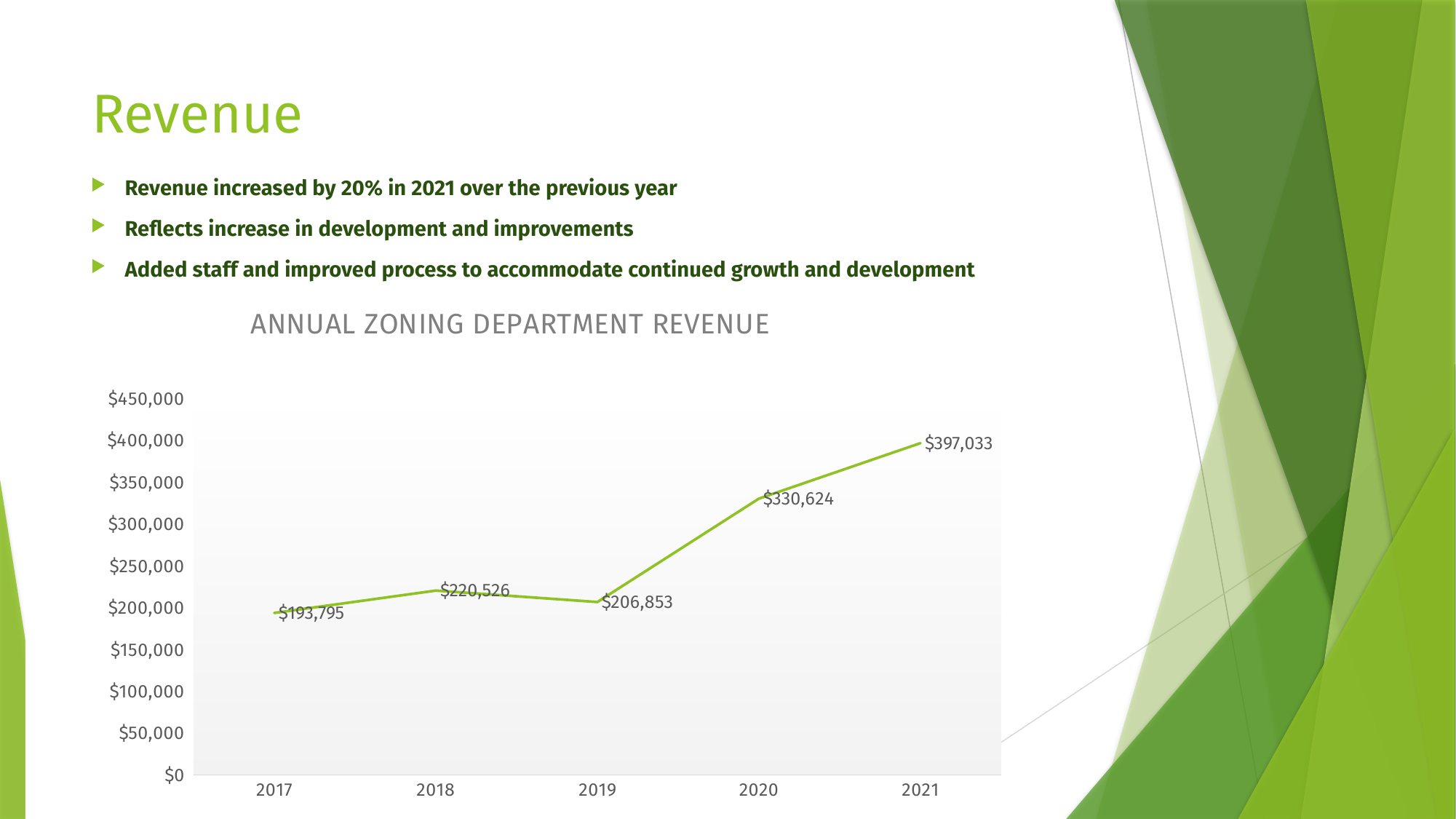

# Revenue
Revenue increased by 20% in 2021 over the previous year
Reflects increase in development and improvements
Added staff and improved process to accommodate continued growth and development

### Chart: ANNUAL ZONING DEPARTMENT REVENUE

| Category | Revenue |
|---|---|
| 2017 | 193795.0 |
| 2018 | 220526.0 |
| 2019 | 206853.0 |
| 2020 | 330624.0 |
| 2021 | 397033.0 |